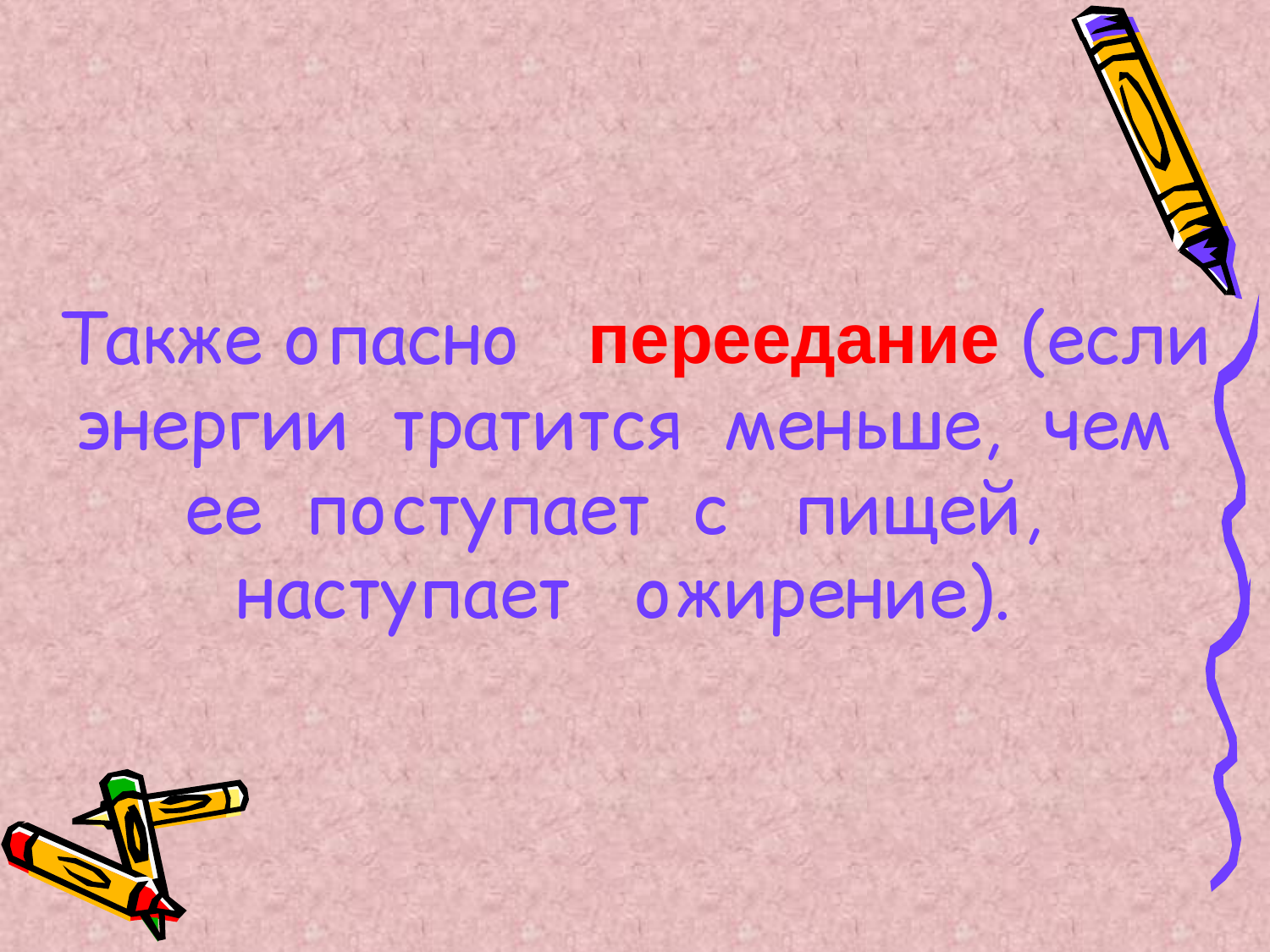

# Также опасно   переедание (если энергии  тратится  меньше,  чем  ее  поступает  с   пищей,   наступает   ожирение).